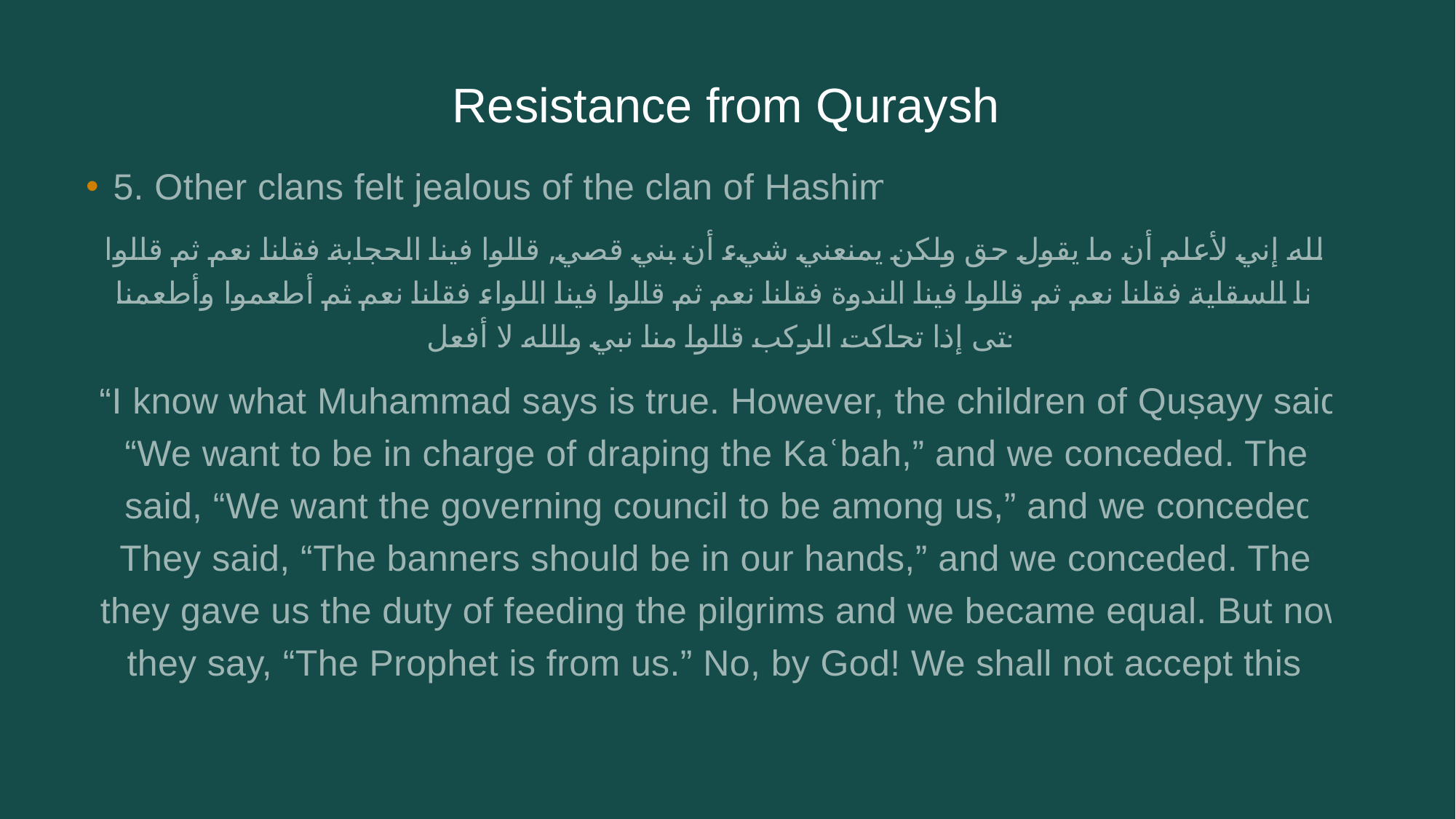

# Resistance from Quraysh
5. Other clans felt jealous of the clan of Hashim:
والله إني لأعلم أن ما يقول حق ولكن يمنعني شيء أن بني قصي, قالوا فينا الحجابة فقلنا نعم ثم قالوا فينا السقاية فقلنا نعم ثم قالوا فينا الندوة فقلنا نعم ثم قالوا فينا اللواء فقلنا نعم ثم أطعموا وأطعمنا حتى إذا تحاكت الركب قالوا منا نبي والله لا أفعل
“I know what Muhammad says is true. However, the children of Quṣayy said, “We want to be in charge of draping the Kaʿbah,” and we conceded. They said, “We want the governing council to be among us,” and we conceded. They said, “The banners should be in our hands,” and we conceded. Then they gave us the duty of feeding the pilgrims and we became equal. But now they say, “The Prophet is from us.” No, by God! We shall not accept this.”